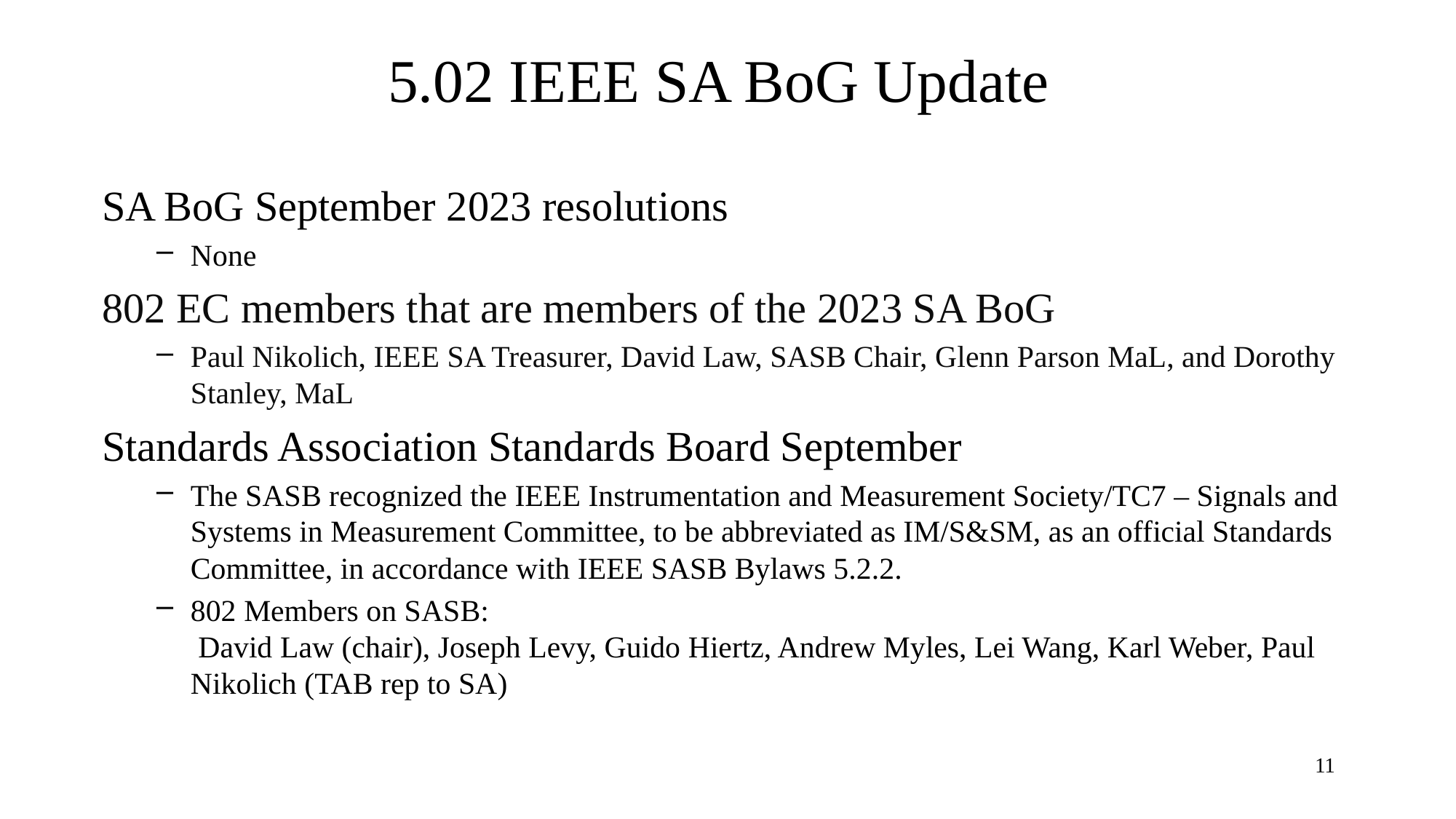

5.02 IEEE SA BoG Update
SA BoG September 2023 resolutions
None
802 EC members that are members of the 2023 SA BoG
Paul Nikolich, IEEE SA Treasurer, David Law, SASB Chair, Glenn Parson MaL, and Dorothy Stanley, MaL
Standards Association Standards Board September
The SASB recognized the IEEE Instrumentation and Measurement Society/TC7 – Signals and Systems in Measurement Committee, to be abbreviated as IM/S&SM, as an official Standards Committee, in accordance with IEEE SASB Bylaws 5.2.2.
802 Members on SASB:
 David Law (chair), Joseph Levy, Guido Hiertz, Andrew Myles, Lei Wang, Karl Weber, Paul Nikolich (TAB rep to SA)

11